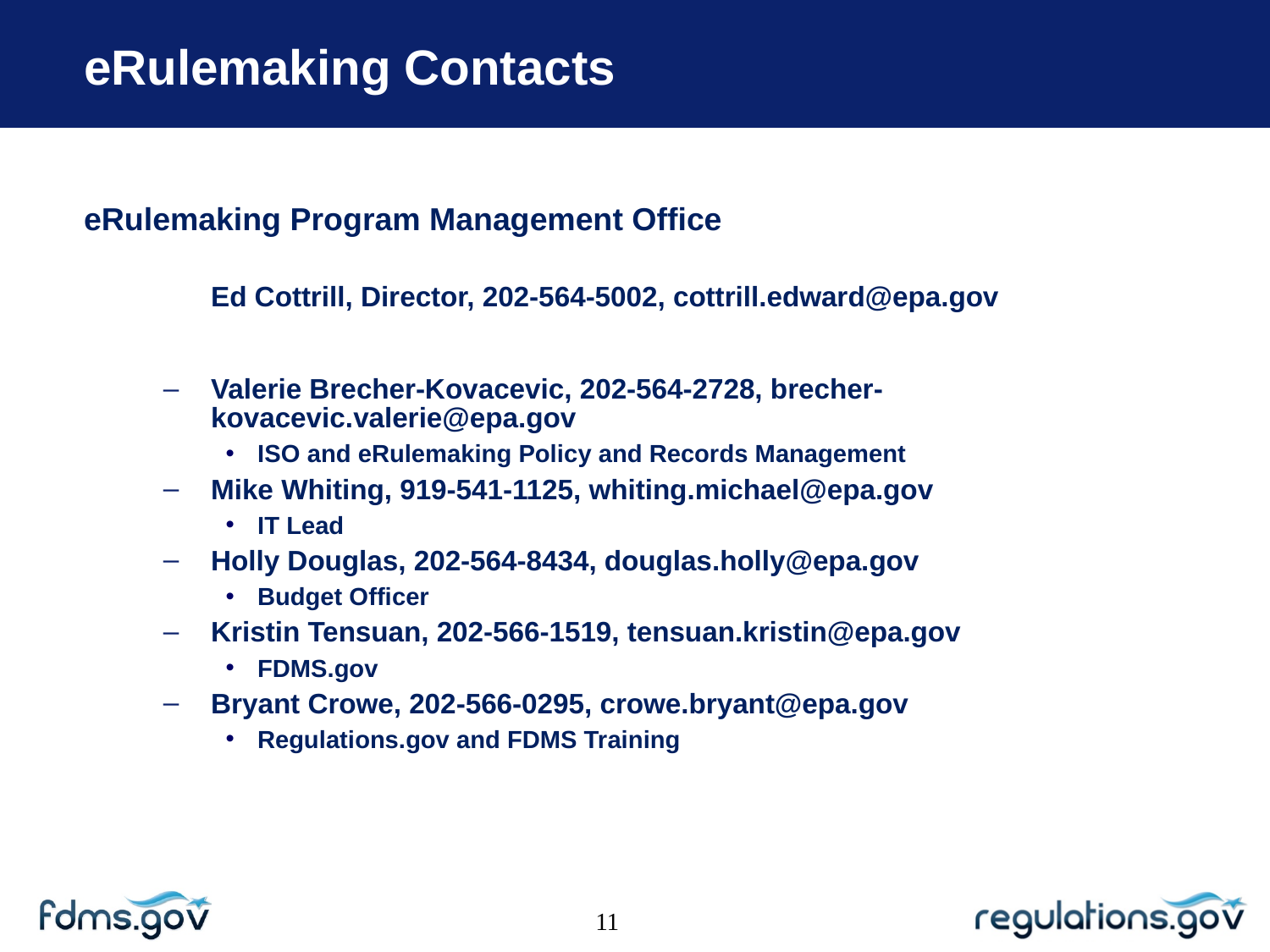

# eRulemaking Contacts

eRulemaking Program Management Office

	Ed Cottrill, Director, 202-564-5002, cottrill.edward@epa.gov

Valerie Brecher-Kovacevic, 202-564-2728, brecher-kovacevic.valerie@epa.gov
ISO and eRulemaking Policy and Records Management
Mike Whiting, 919-541-1125, whiting.michael@epa.gov
IT Lead
Holly Douglas, 202-564-8434, douglas.holly@epa.gov
Budget Officer
Kristin Tensuan, 202-566-1519, tensuan.kristin@epa.gov
FDMS.gov
Bryant Crowe, 202-566-0295, crowe.bryant@epa.gov
Regulations.gov and FDMS Training

11